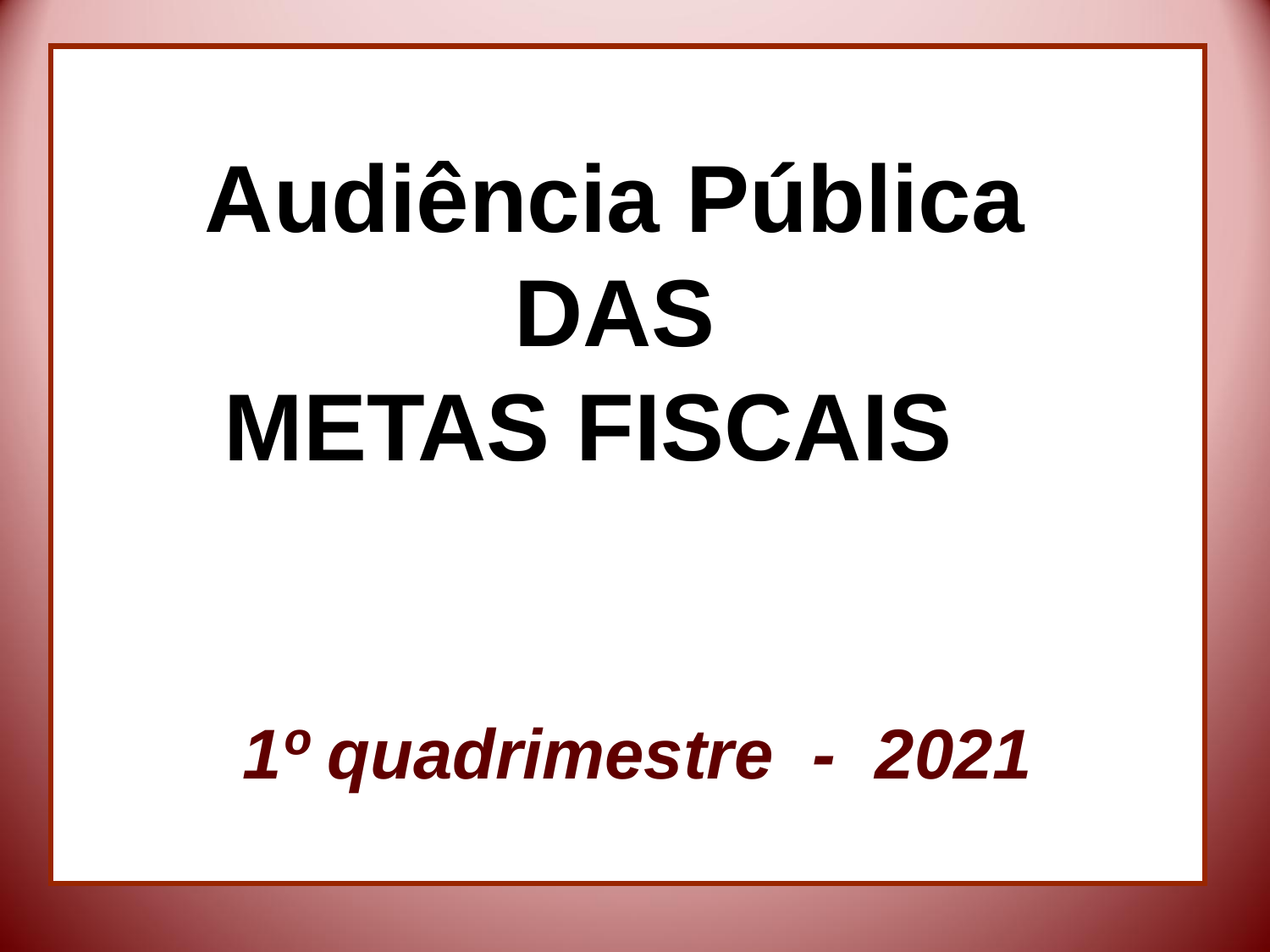

Audiência Pública
DAS
METAS FISCAIS

 1º quadrimestre  -  2021